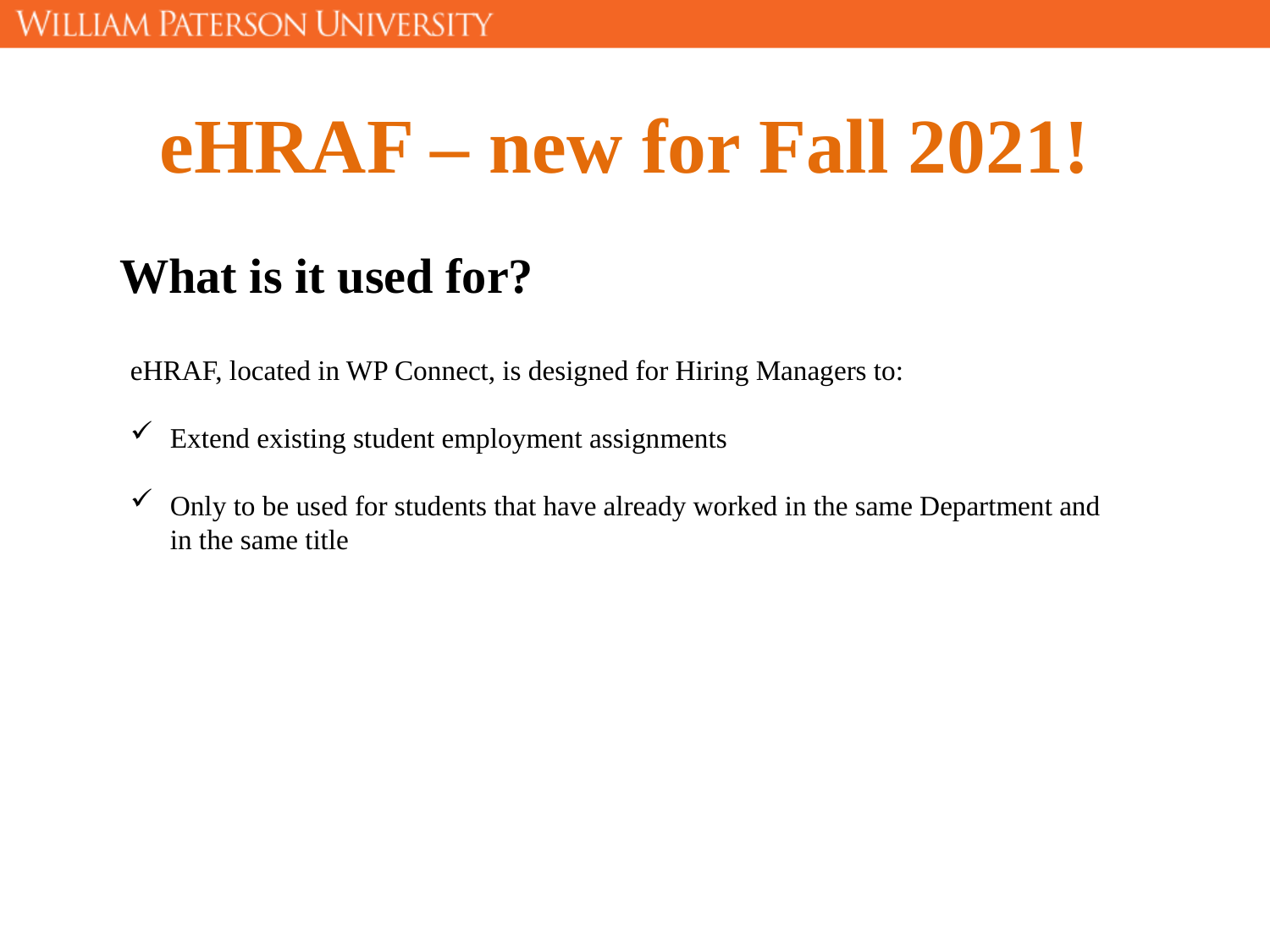

eHRAF – new for Fall 2021!
What is it used for?
eHRAF, located in WP Connect, is designed for Hiring Managers to:

Extend existing student employment assignments

Only to be used for students that have already worked in the same Department and in the same title